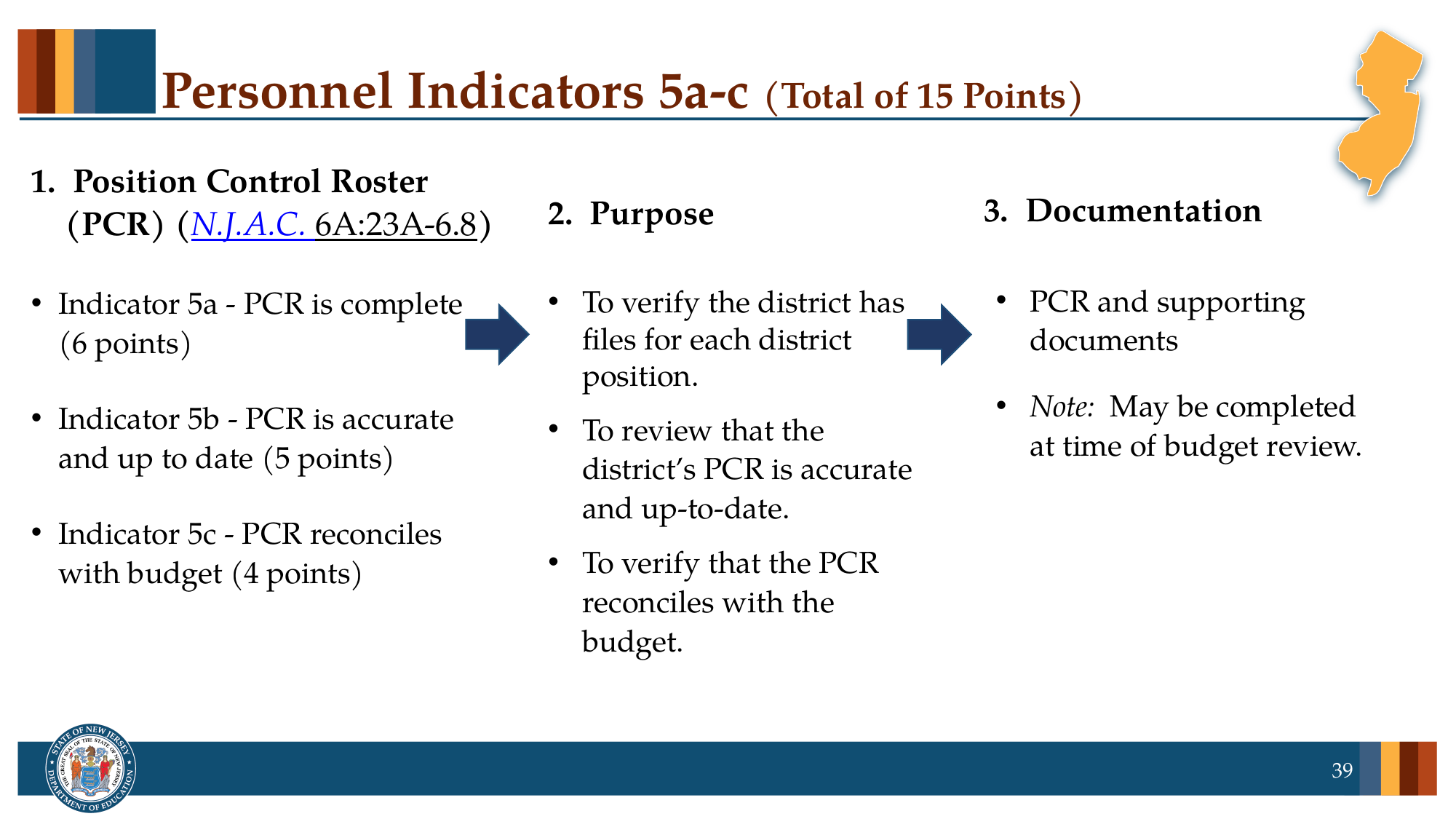

# Personnel Indicators 5a-c (Total of 15 Points)
3.  Documentation
2.  Purpose
1.  Position Control Roster (PCR) (N.J.A.C. 6A:23A-6.8)
PCR and supporting documents
Note:  May be completed at time of budget review.
Indicator 5a - PCR is complete (6 points)
Indicator 5b - PCR is accurate and up to date (5 points)
Indicator 5c - PCR reconciles with budget (4 points)
To verify the district has files for each district position.
To review that the district’s PCR is accurate and up-to-date.
To verify that the PCR reconciles with the budget.
39